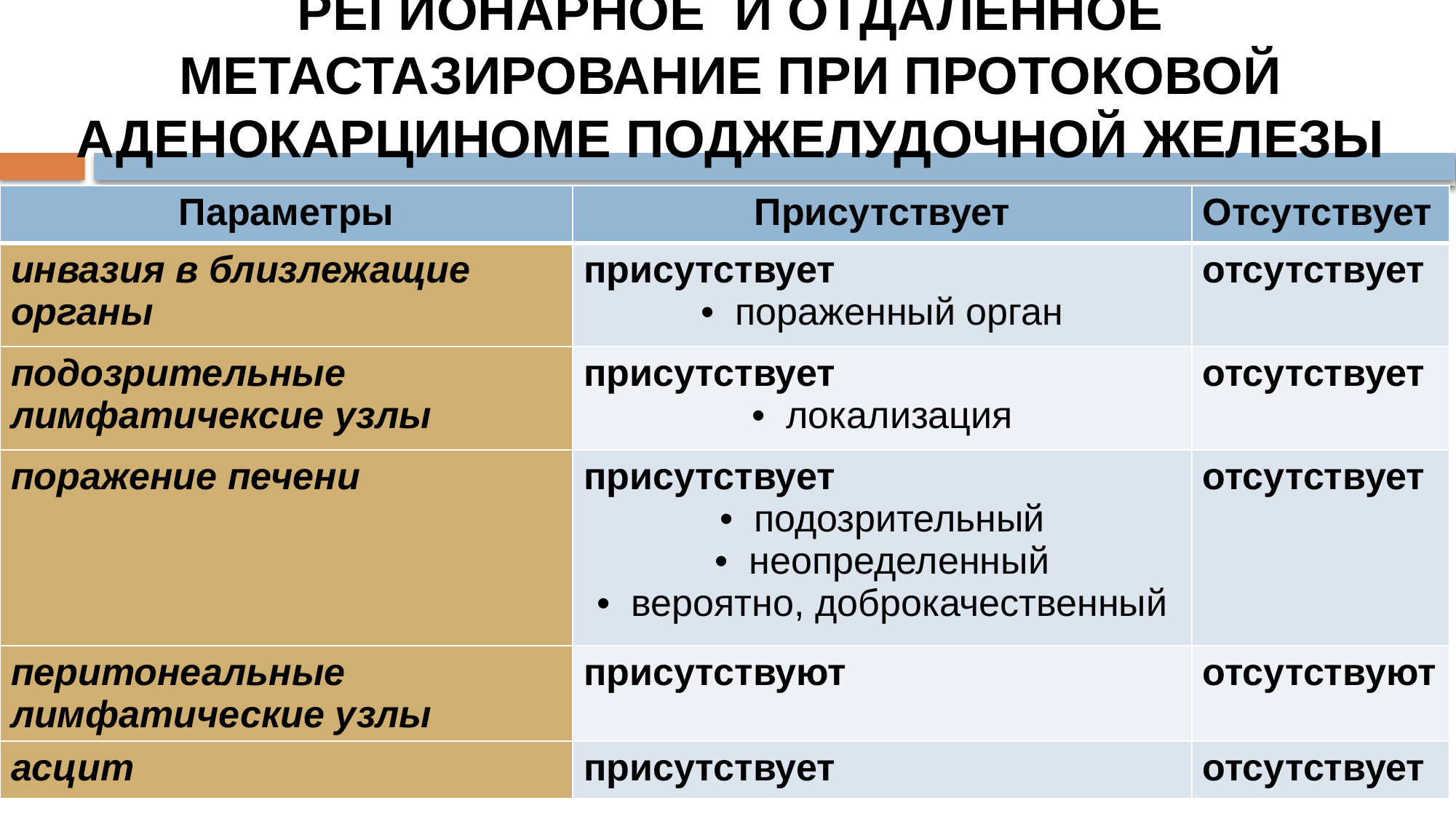

# РЕГИОНАРНОЕ  И ОТДАЛЕННОЕ МЕТАСТАЗИРОВАНИЕ ПРИ ПРОТОКОВОЙ АДЕНОКАРЦИНОМЕ ПОДЖЕЛУДОЧНОЙ ЖЕЛЕЗЫ
| Параметры | Присутствует | Отсутствует |
| --- | --- | --- |
| инвазия в близлежащие органы | присутствует пораженный орган | отсутствует |
| подозрительные лимфатичексие узлы | присутствует локализация | отсутствует |
| поражение печени | присутствует подозрительный неопределенный вероятно, доброкачественный | отсутствует |
| перитонеальные лимфатические узлы | присутствуют | отсутствуют |
| асцит | присутствует | отсутствует |